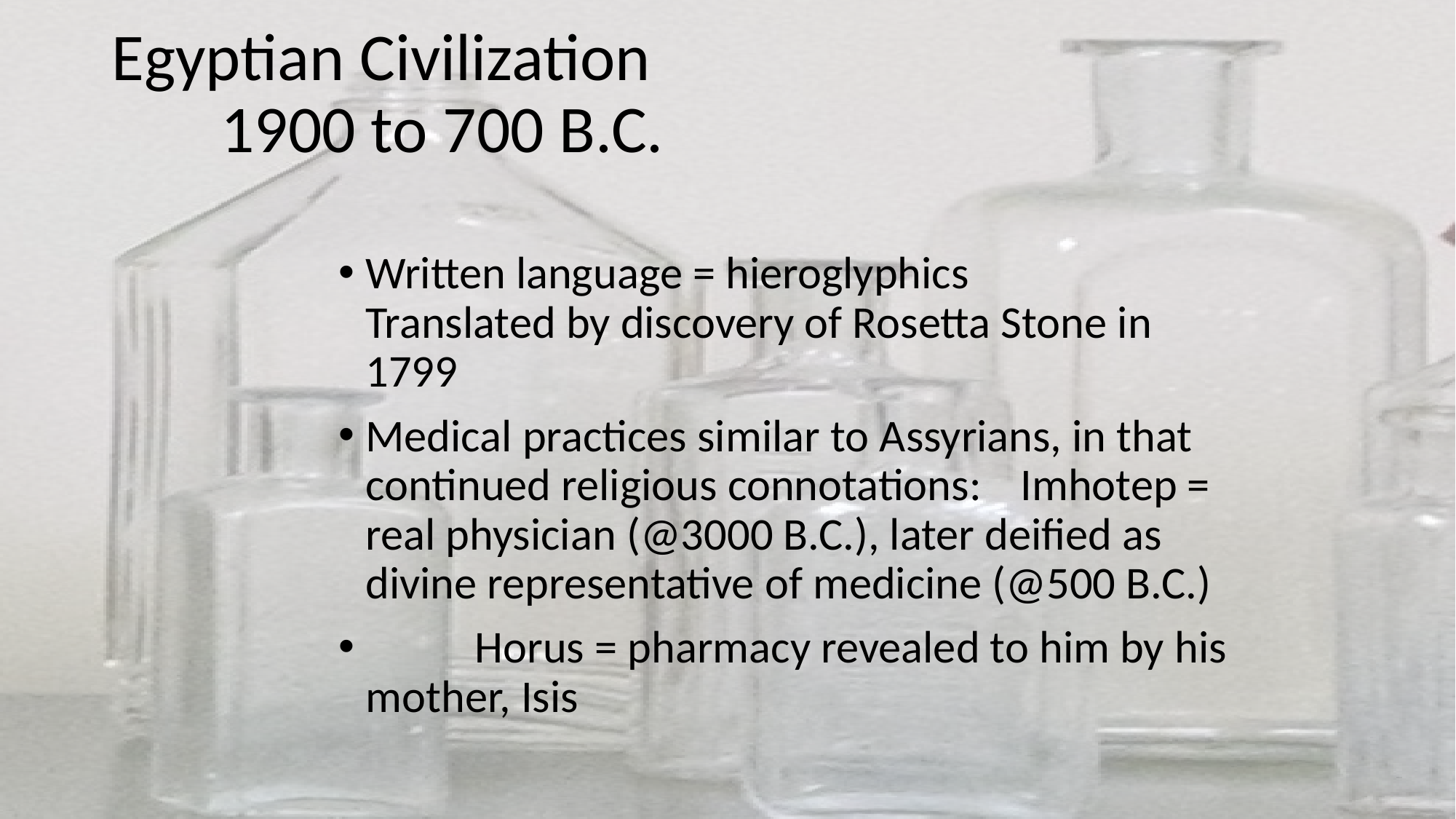

# Egyptian Civilization 1900 to 700 B.C.
Written language = hieroglyphics			Translated by discovery of Rosetta Stone in 1799
Medical practices similar to Assyrians, in that continued religious connotations: 	Imhotep = real physician (@3000 B.C.), later deified as divine representative of medicine (@500 B.C.)
	Horus = pharmacy revealed to him by his mother, Isis